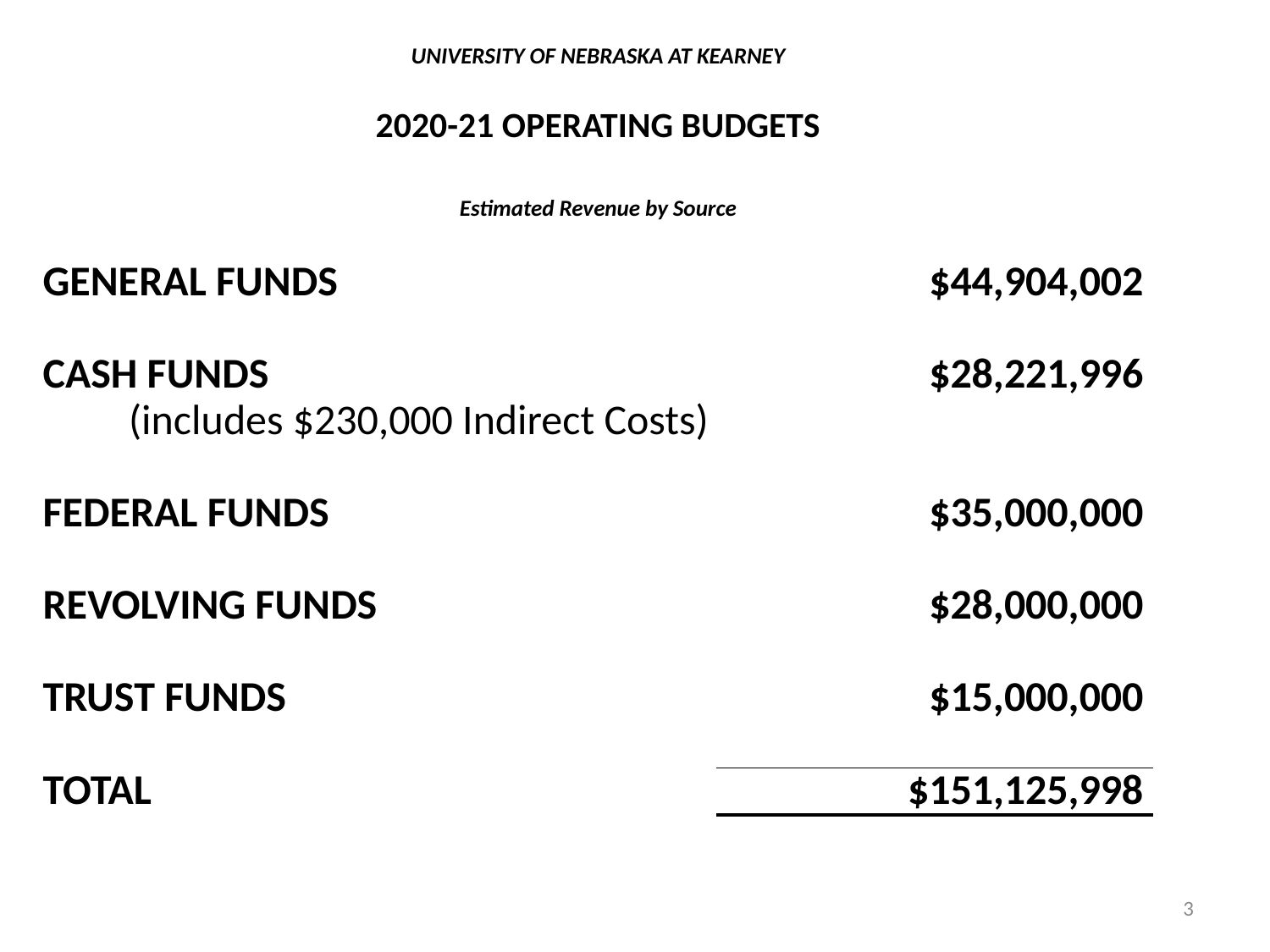

| UNIVERSITY OF NEBRASKA AT KEARNEY |  |  |  |
| --- | --- | --- | --- |
|  |  |  |  |
| 2020-21 OPERATING BUDGETS |  |  |  |
|  |  |  |  |
| Estimated Revenue by Source |  |  |  |
|  |  |  |  |
| GENERAL FUNDS |  | $44,904,002 |  |
|  |  |  |  |
| CASH FUNDS |  | $28,221,996 |  |
| (includes $230,000 Indirect Costs) |  |  |  |
|  |  |  |  |
| FEDERAL FUNDS |  | $35,000,000 |  |
|  |  |  |  |
| REVOLVING FUNDS |  | $28,000,000 |  |
|  |  |  |  |
| TRUST FUNDS |  | $15,000,000 |  |
|  |  |  |  |
| TOTAL |  | $151,125,998 |  |
|  |  |  |  |
3